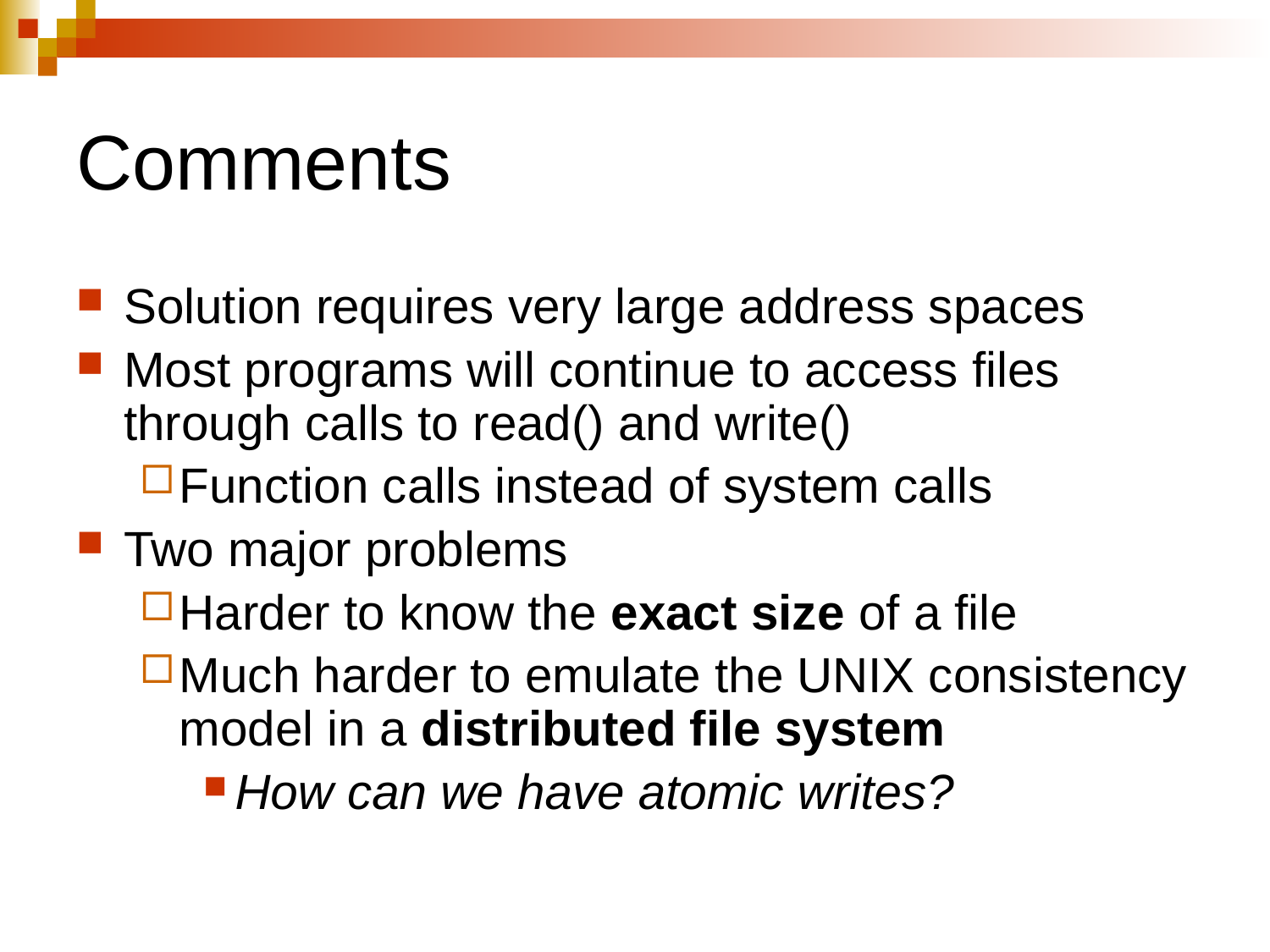

# Comments
Solution requires very large address spaces
Most programs will continue to access files through calls to read() and write()
Function calls instead of system calls
Two major problems
Harder to know the exact size of a file
Much harder to emulate the UNIX consistency model in a distributed file system
How can we have atomic writes?